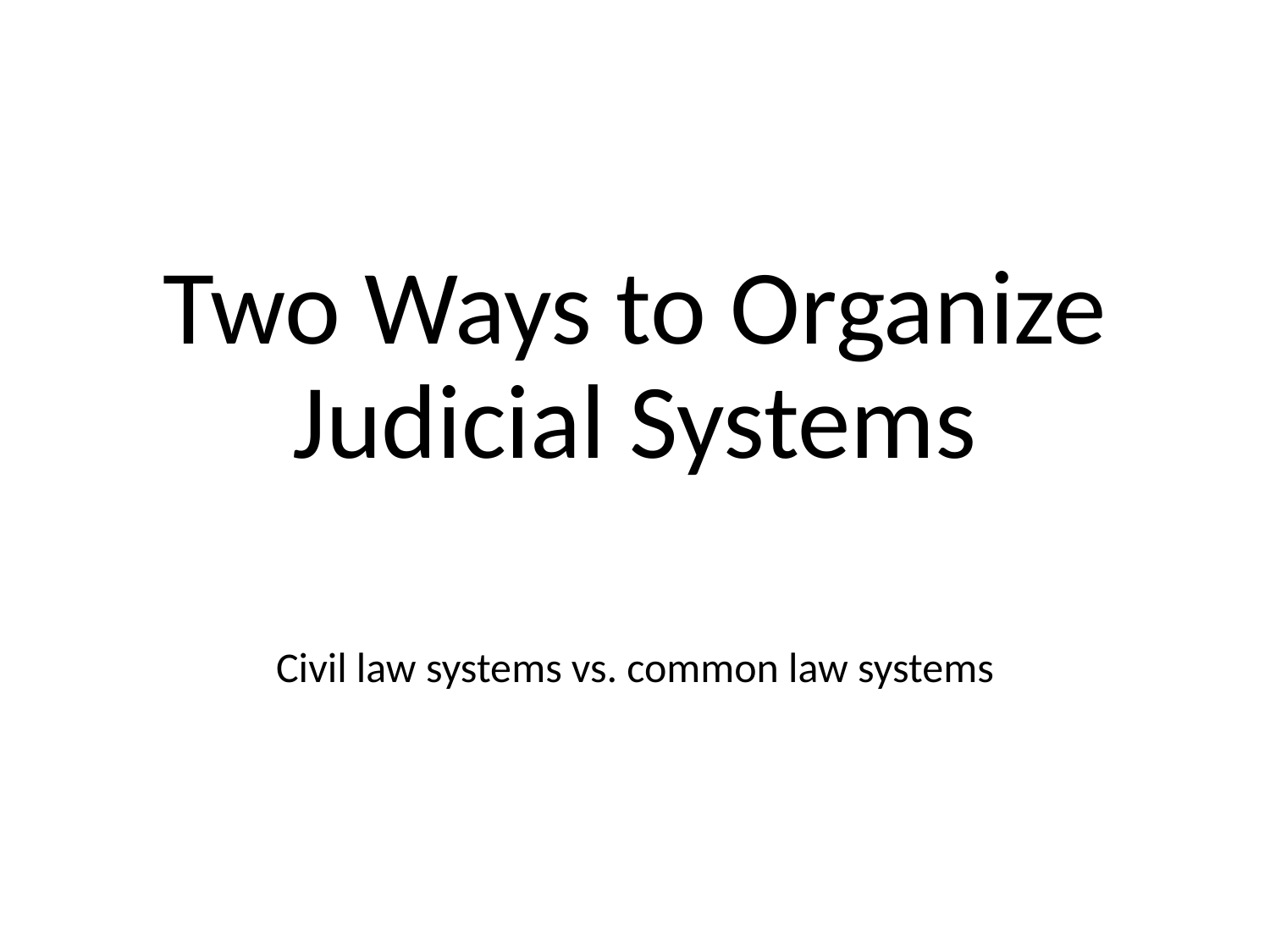

# Two Ways to Organize Judicial Systems
Civil law systems vs. common law systems